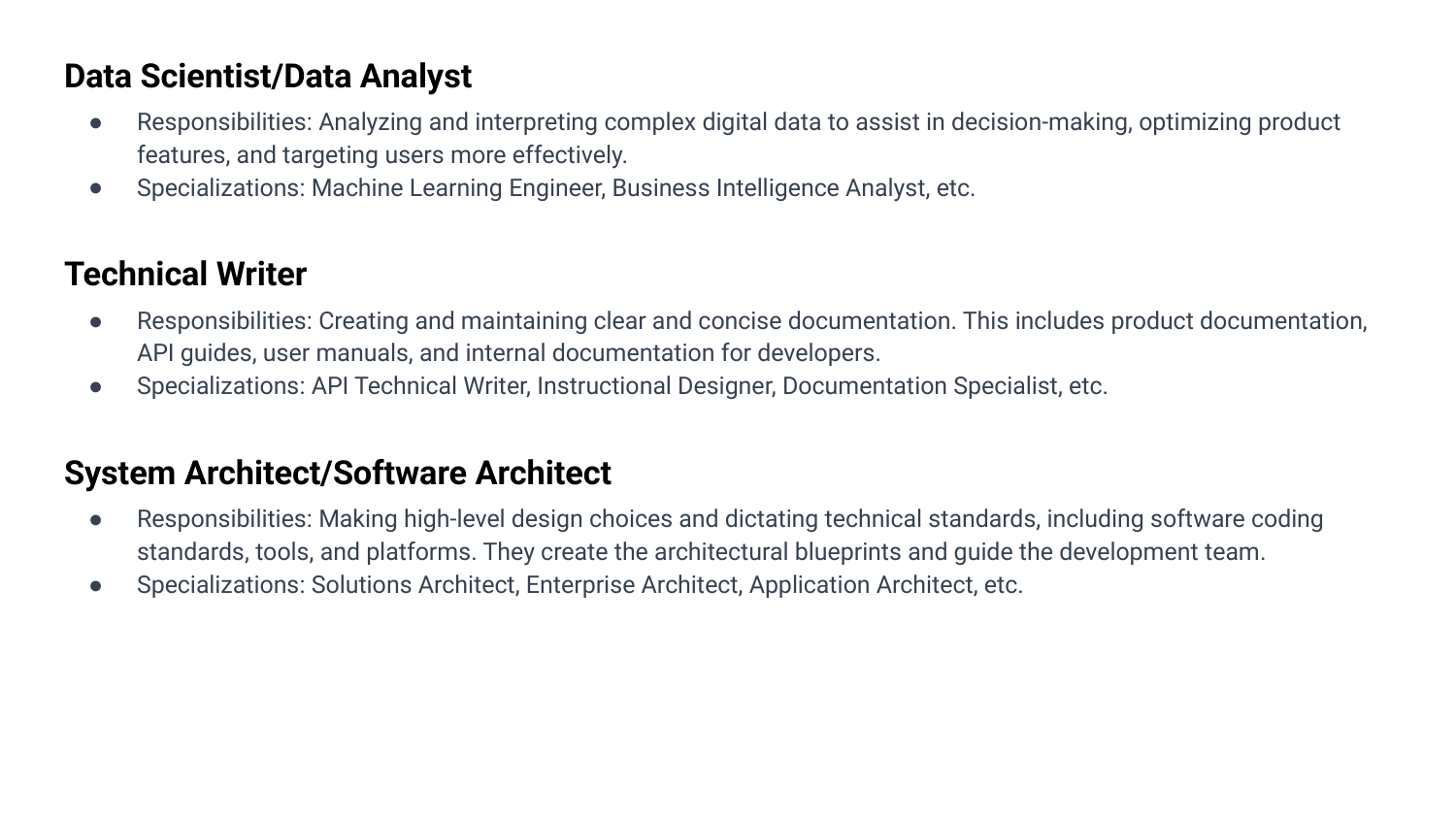

Data Scientist/Data Analyst
Responsibilities: Analyzing and interpreting complex digital data to assist in decision-making, optimizing product features, and targeting users more effectively.
Specializations: Machine Learning Engineer, Business Intelligence Analyst, etc.
Technical Writer
Responsibilities: Creating and maintaining clear and concise documentation. This includes product documentation, API guides, user manuals, and internal documentation for developers.
Specializations: API Technical Writer, Instructional Designer, Documentation Specialist, etc.
System Architect/Software Architect
Responsibilities: Making high-level design choices and dictating technical standards, including software coding standards, tools, and platforms. They create the architectural blueprints and guide the development team.
Specializations: Solutions Architect, Enterprise Architect, Application Architect, etc.